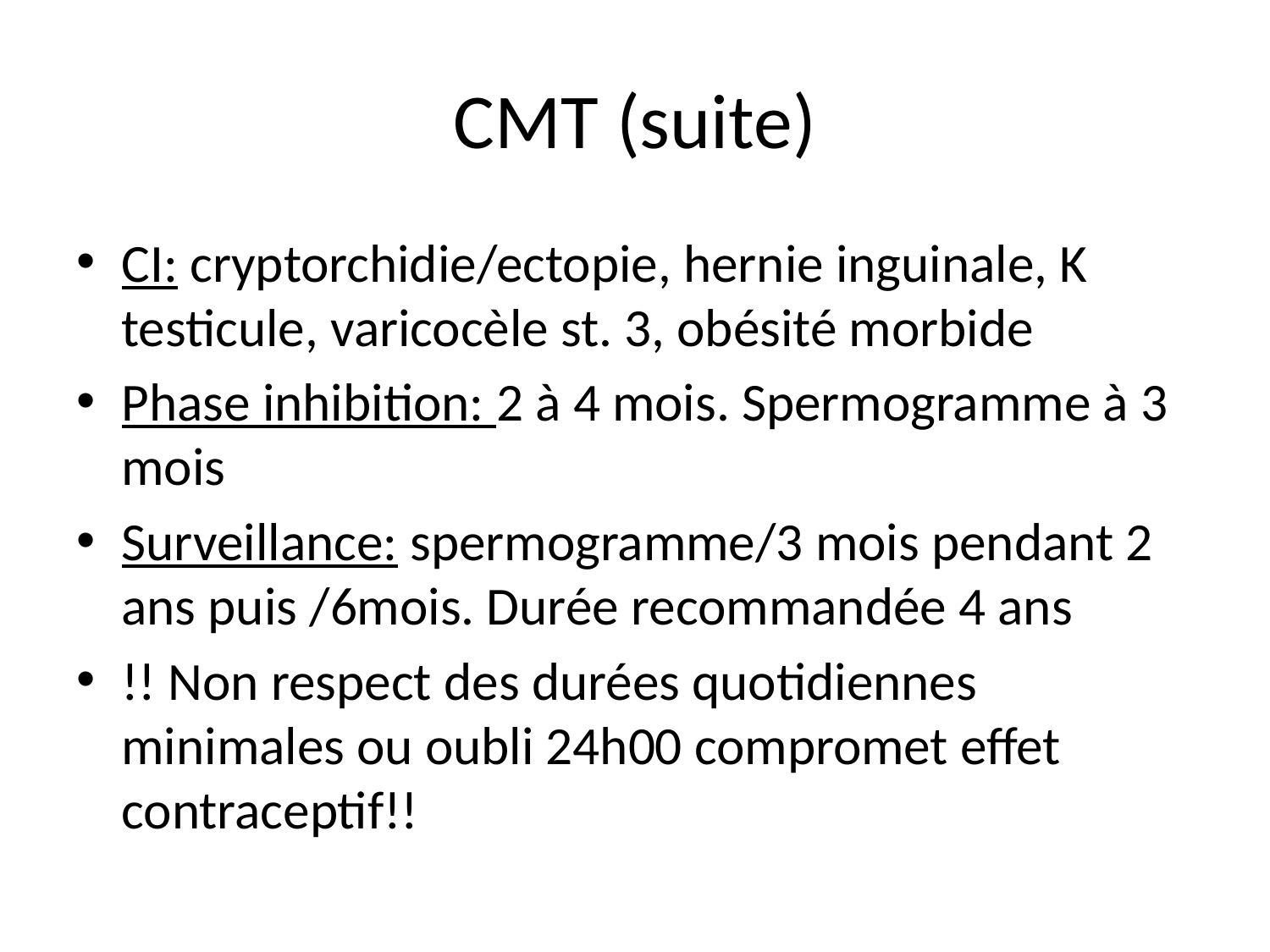

# CMT (suite)
CI: cryptorchidie/ectopie, hernie inguinale, K testicule, varicocèle st. 3, obésité morbide
Phase inhibition: 2 à 4 mois. Spermogramme à 3 mois
Surveillance: spermogramme/3 mois pendant 2 ans puis /6mois. Durée recommandée 4 ans
!! Non respect des durées quotidiennes minimales ou oubli 24h00 compromet effet contraceptif!!